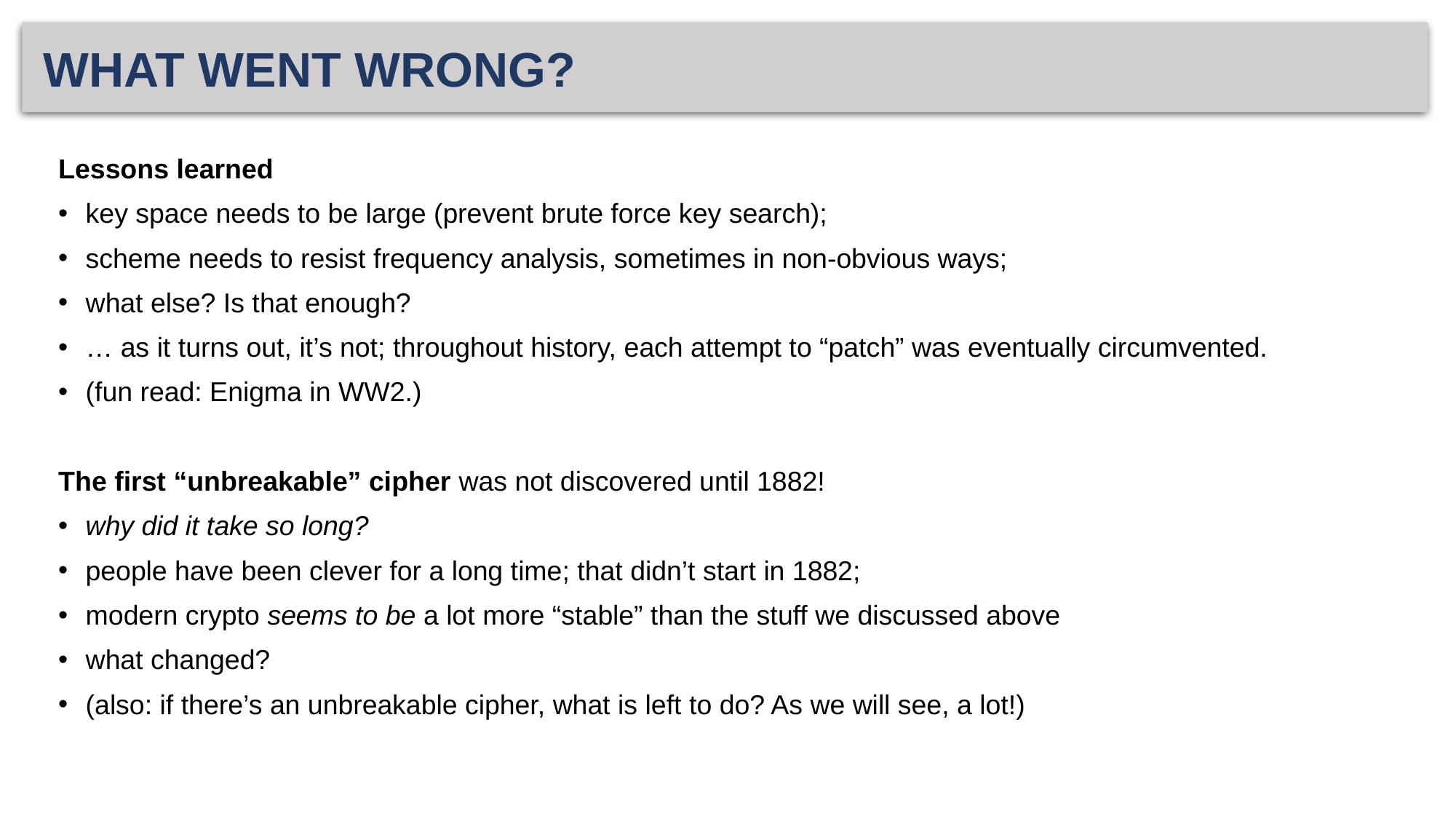

# WHAT WENT WRONG?
Lessons learned
key space needs to be large (prevent brute force key search);
scheme needs to resist frequency analysis, sometimes in non-obvious ways;
what else? Is that enough?
… as it turns out, it’s not; throughout history, each attempt to “patch” was eventually circumvented.
(fun read: Enigma in WW2.)

The first “unbreakable” cipher was not discovered until 1882!
why did it take so long?
people have been clever for a long time; that didn’t start in 1882;
modern crypto seems to be a lot more “stable” than the stuff we discussed above
what changed?
(also: if there’s an unbreakable cipher, what is left to do? As we will see, a lot!)